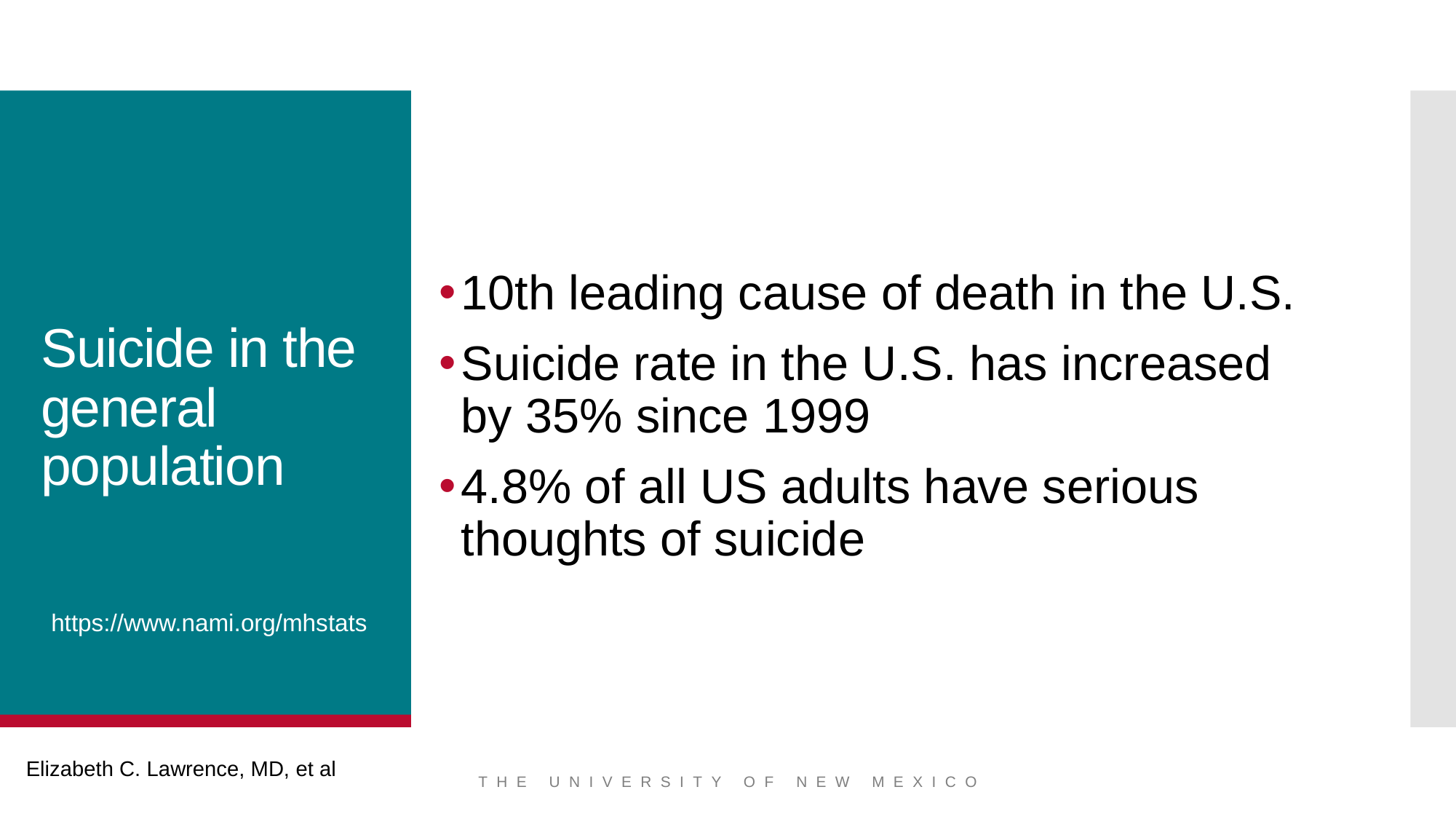

10th leading cause of death in the U.S.
Suicide rate in the U.S. has increased by 35% since 1999
4.8% of all US adults have serious thoughts of suicide
# Suicide in the general population
https://www.nami.org/mhstats
Elizabeth C. Lawrence, MD, et al
THE UNIVERSITY OF NEW MEXICO